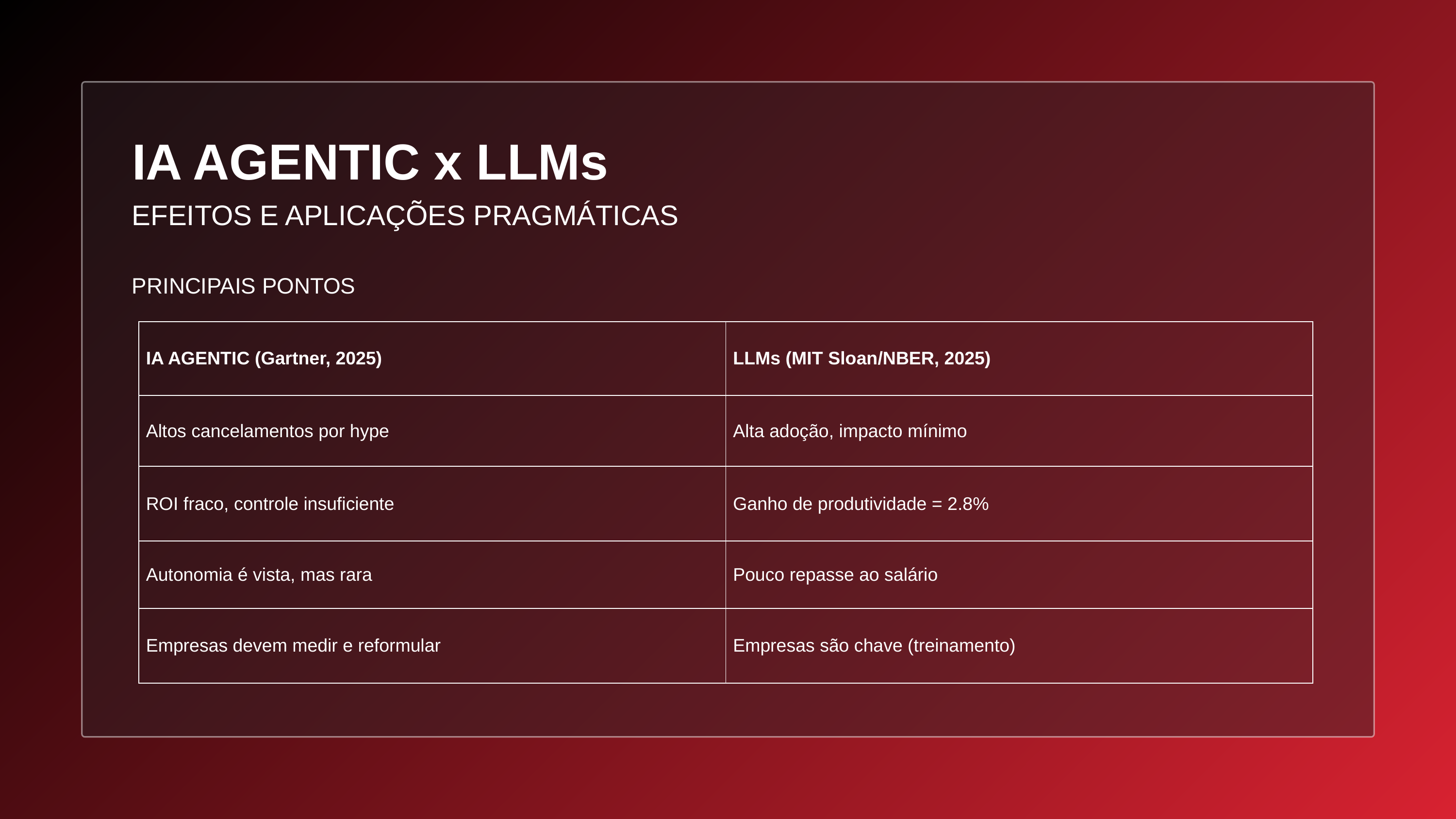

IA AGENTIC x LLMs
EFEITOS E APLICAÇÕES PRAGMÁTICAS
PRINCIPAIS PONTOS
| IA AGENTIC (Gartner, 2025) | LLMs (MIT Sloan/NBER, 2025) |
| --- | --- |
| Altos cancelamentos por hype | Alta adoção, impacto mínimo |
| ROI fraco, controle insuficiente | Ganho de produtividade = 2.8% |
| Autonomia é vista, mas rara | Pouco repasse ao salário |
| Empresas devem medir e reformular | Empresas são chave (treinamento) |